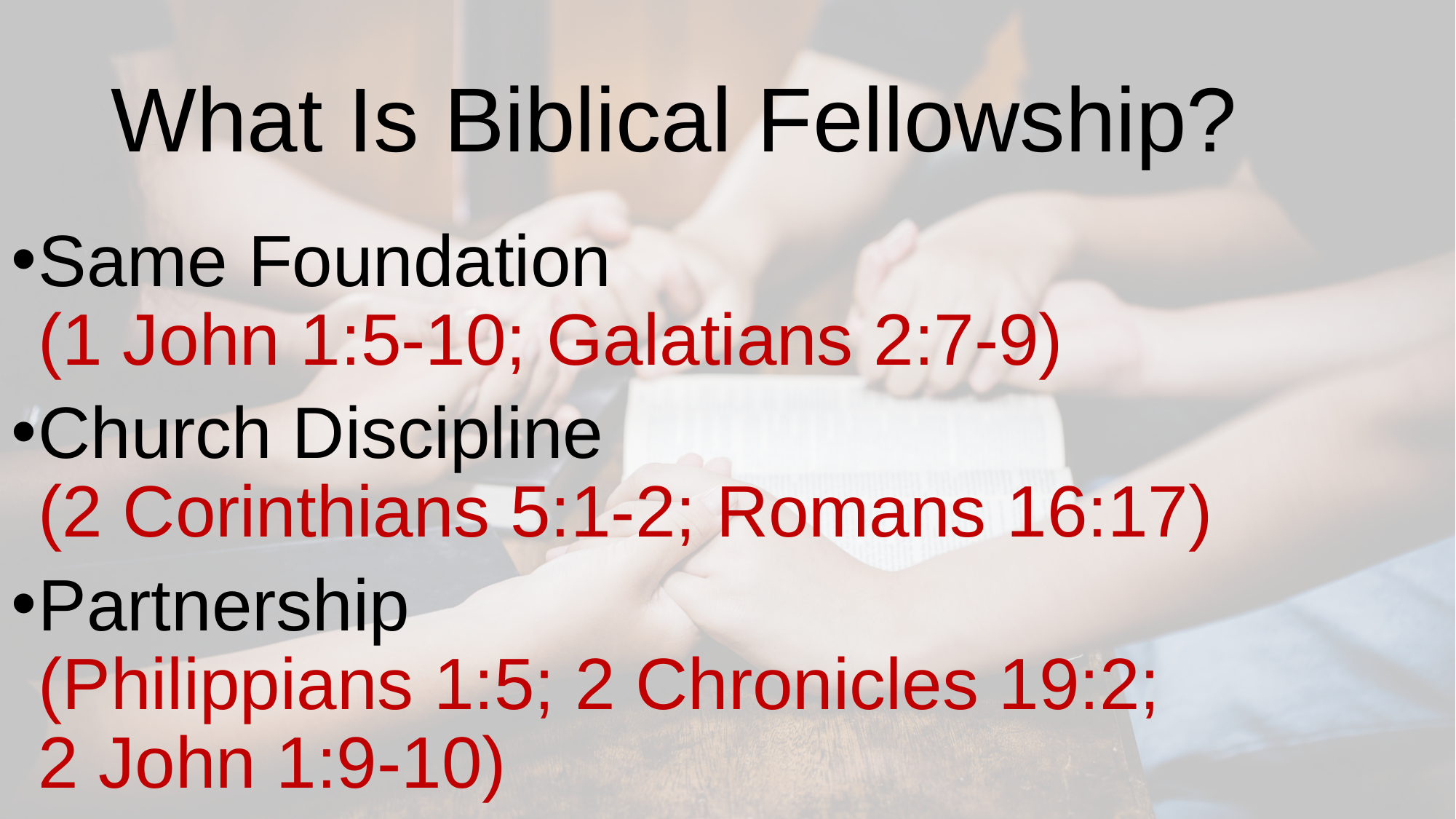

# What Is Biblical Fellowship?
Same Foundation
(1 John 1:5-10; Galatians 2:7-9)
Church Discipline
(2 Corinthians 5:1-2; Romans 16:17)
Partnership
(Philippians 1:5; 2 Chronicles 19:2;
2 John 1:9-10)